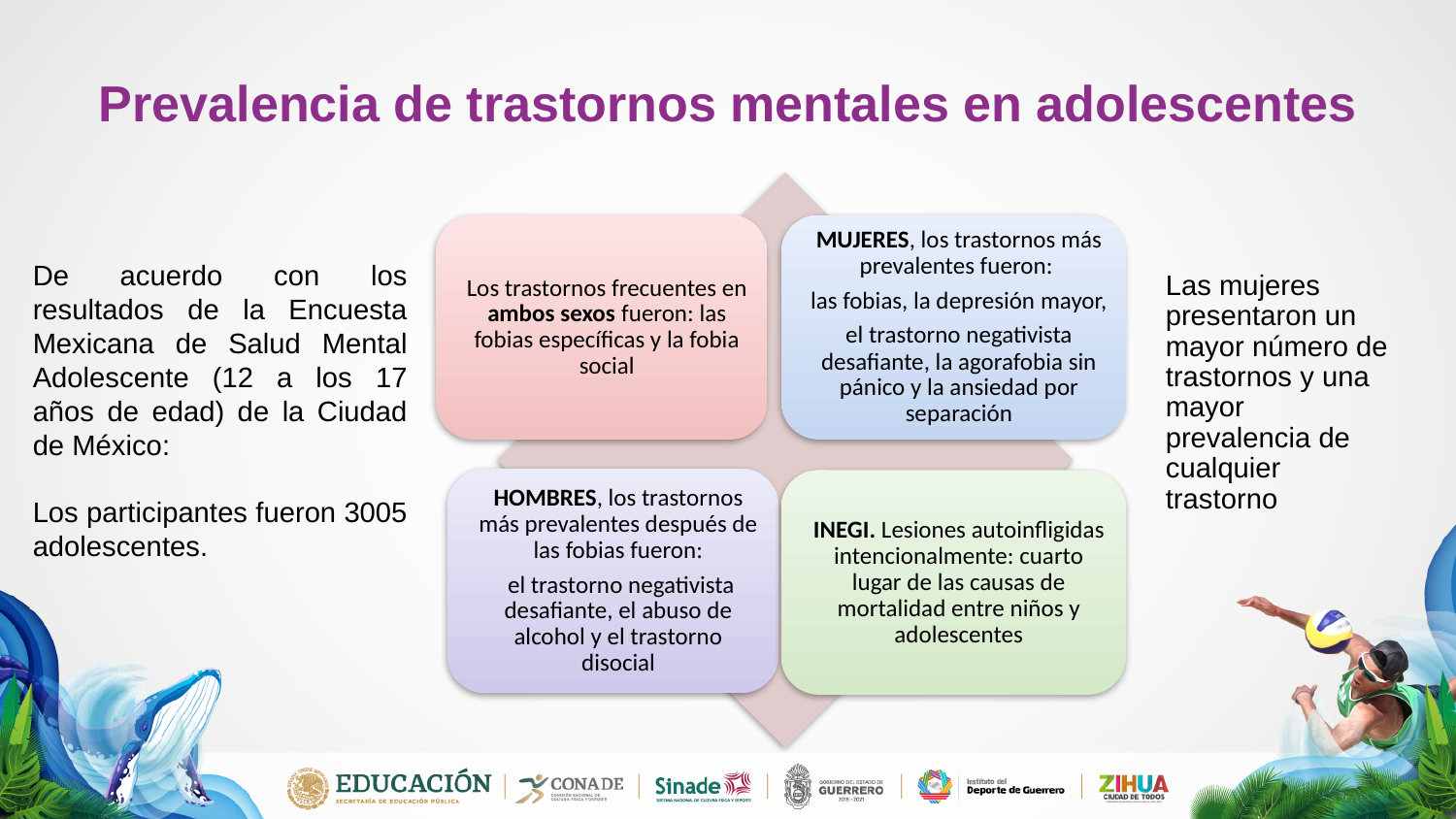

# Prevalencia de trastornos mentales en adolescentes
Los trastornos frecuentes en ambos sexos fueron: las fobias específicas y la fobia social
MUJERES, los trastornos más prevalentes fueron:
las fobias, la depresión mayor,
el trastorno negativista desafiante, la agorafobia sin pánico y la ansiedad por separación
HOMBRES, los trastornos más prevalentes después de las fobias fueron:
 el trastorno negativista desafiante, el abuso de alcohol y el trastorno disocial
INEGI. Lesiones autoinfligidas intencionalmente: cuarto lugar de las causas de mortalidad entre niños y adolescentes
De acuerdo con los resultados de la Encuesta Mexicana de Salud Mental Adolescente (12 a los 17 años de edad) de la Ciudad de México:

Los participantes fueron 3005 adolescentes.
Las mujeres presentaron un mayor número de trastornos y una mayor prevalencia de cualquier trastorno